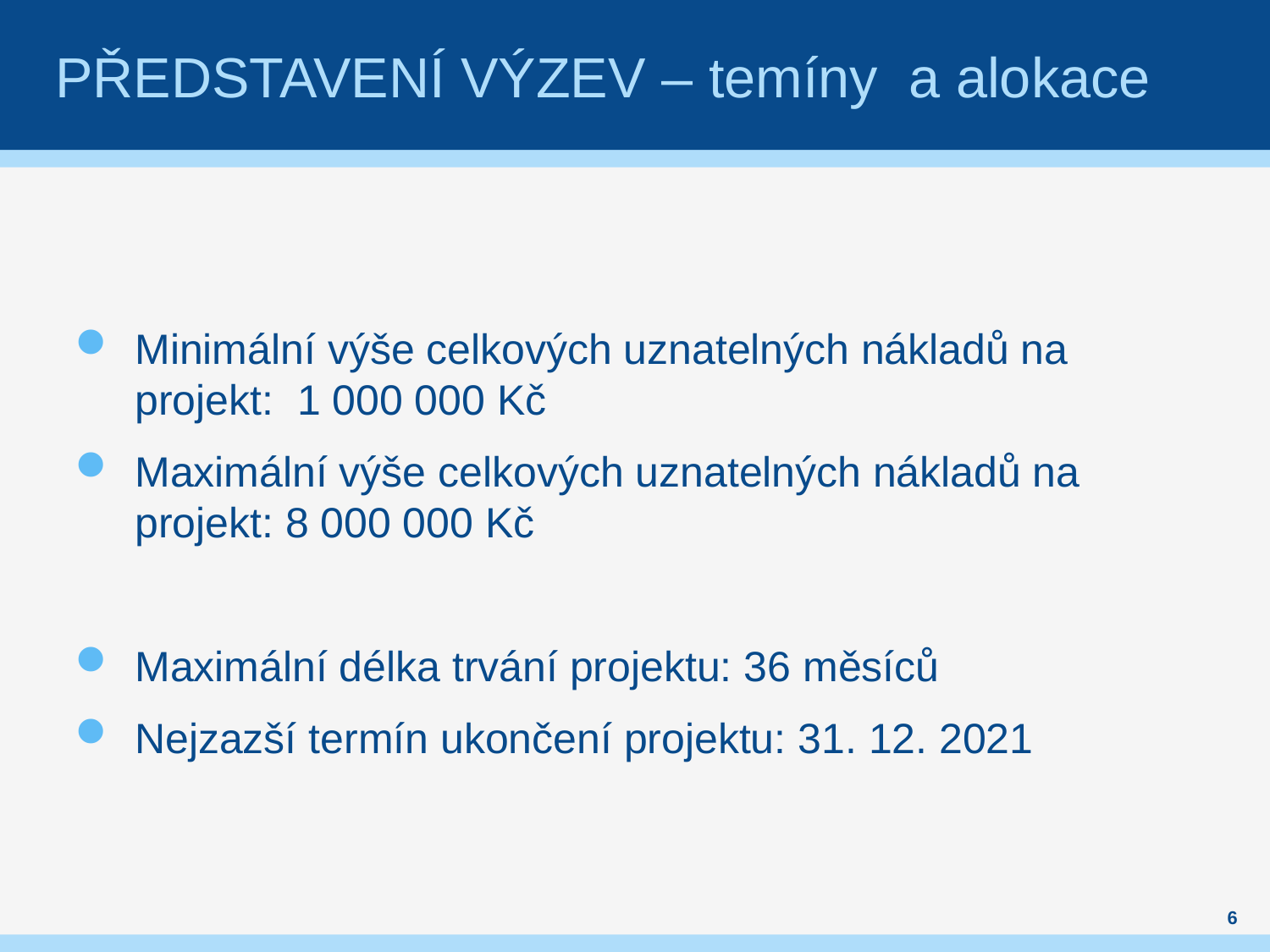

# Představení výzev – temíny  a alokace

Minimální výše celkových uznatelných nákladů na projekt:  1 000 000 Kč
Maximální výše celkových uznatelných nákladů na projekt: 8 000 000 Kč

Maximální délka trvání projektu: 36 měsíců
Nejzazší termín ukončení projektu: 31. 12. 2021
6